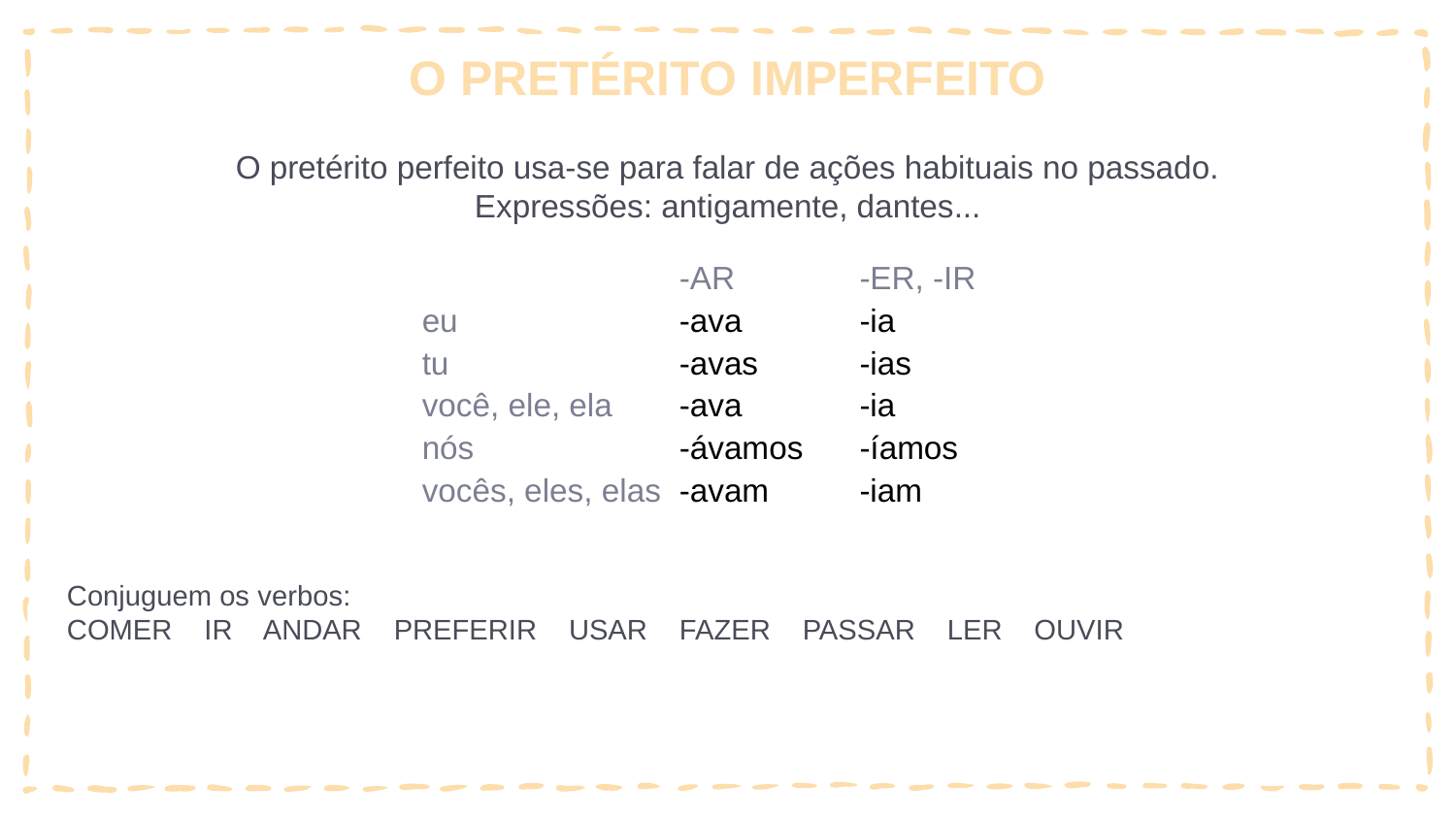

# O PRETÉRITO IMPERFEITO
O pretérito perfeito usa-se para falar de ações habituais no passado.
Expressões: antigamente, dantes...
|  | -AR | -ER, -IR |
| --- | --- | --- |
| eu | -ava | -ia |
| tu | -avas | -ias |
| você, ele, ela | -ava | -ia |
| nós | -ávamos | -íamos |
| vocês, eles, elas | -avam | -iam |
Conjuguem os verbos:
COMER    IR    ANDAR    PREFERIR    USAR    FAZER    PASSAR    LER    OUVIR